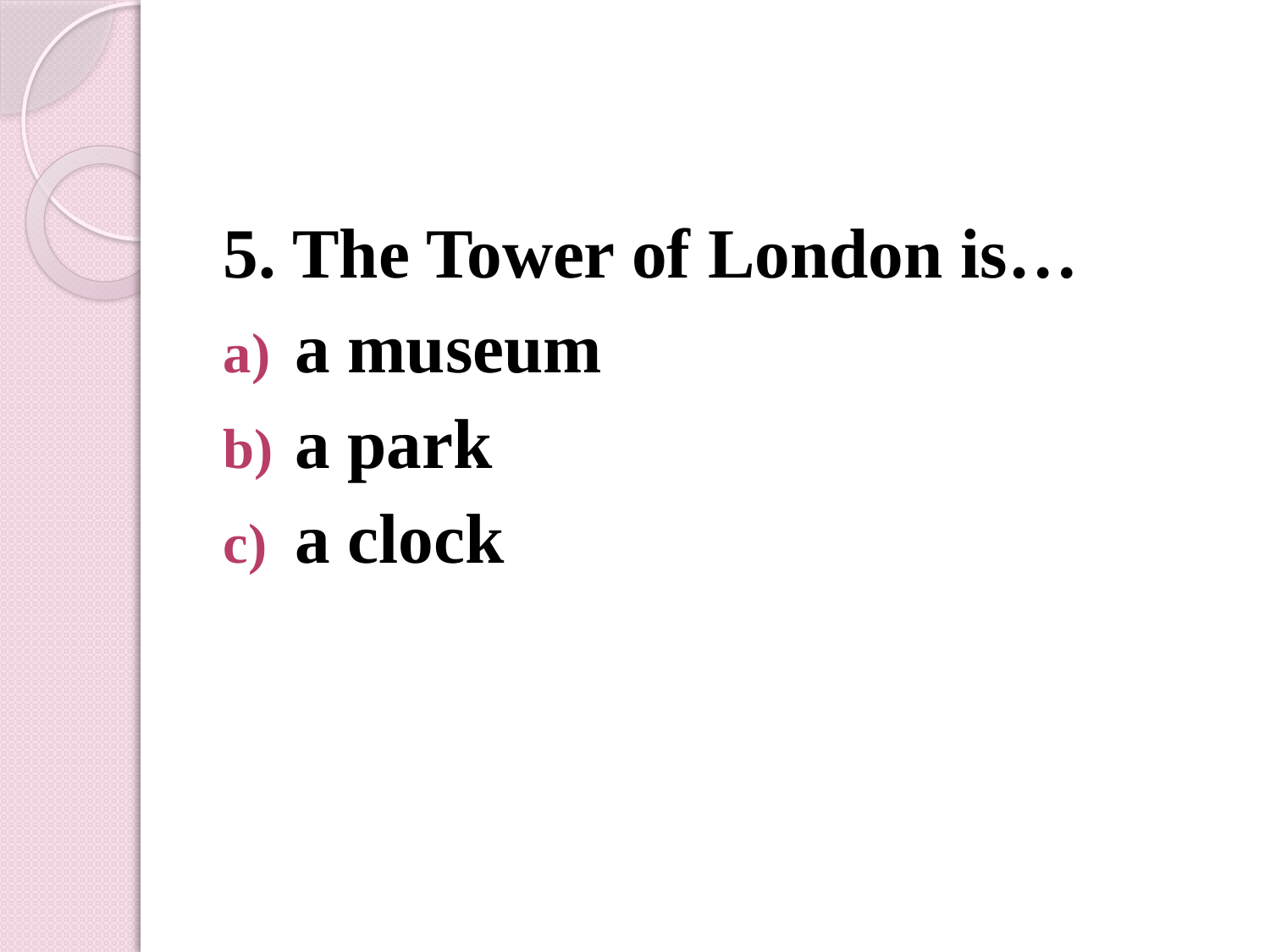

#
5. The Tower of London is…
a museum
a park
a clock